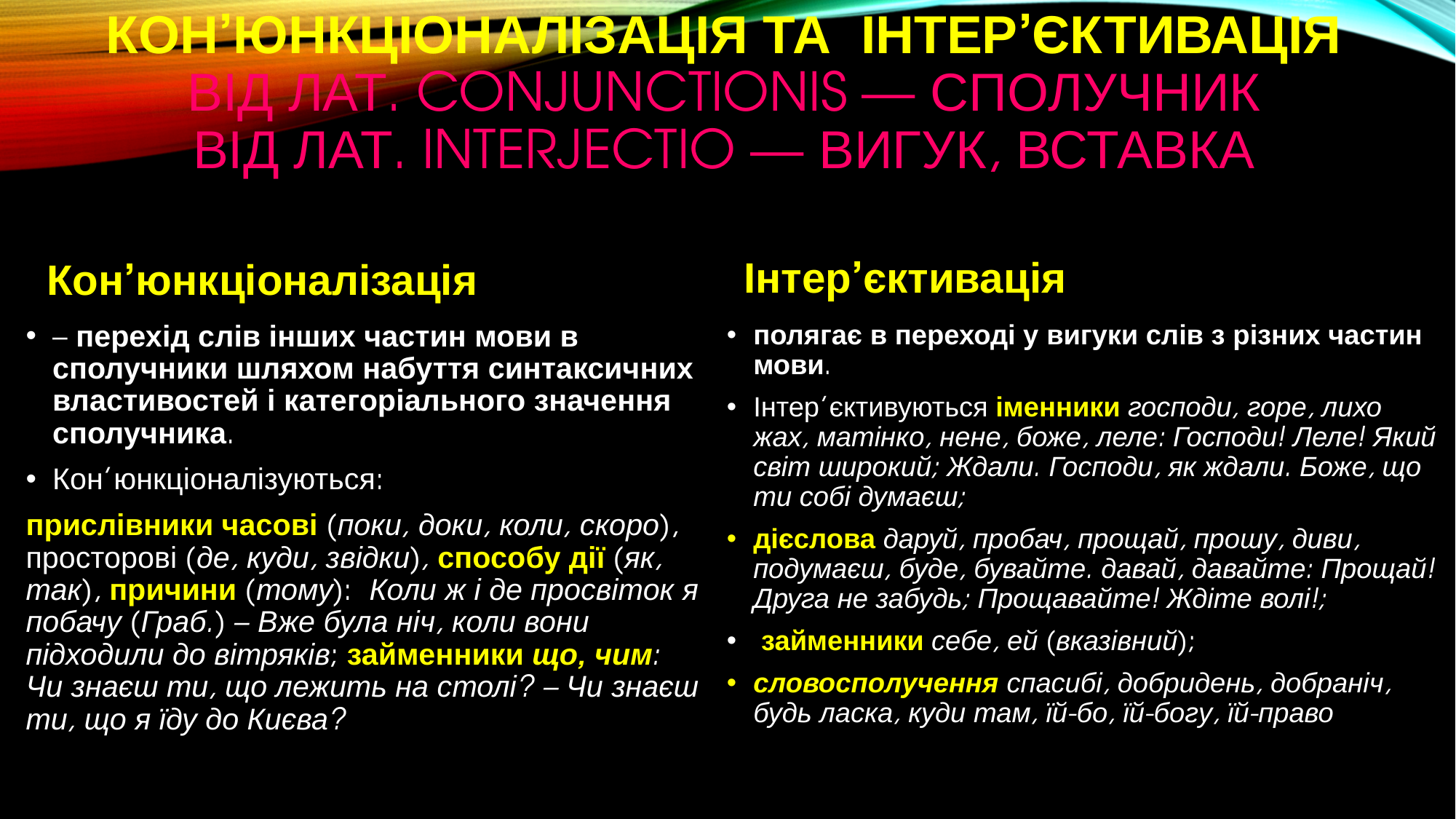

# Кон’юнкціоналізація та  Інтер’єктивація від лат. conjunctionis — сполучник від лат. interjectio — вигук, вставка
Інтер’єктивація
Кон’юнкціоналізація
– перехід слів інших частин мови в сполучники шляхом набуття синтаксичних властивостей і категоріального значення сполучника.
Кон’юнкціоналізуються:
прислівники часові (поки, доки, коли, скоро), просторові (де, куди, звідки), способу дії (як, так), причини (тому):  Коли ж і де просвіток я побачу (Граб.) – Вже була ніч, коли вони підходили до вітряків; займенники що, чим: Чи знаєш ти, що лежить на столі? – Чи знаєш ти, що я їду до Києва?
полягає в переході у вигуки слів з різних частин мови.
Інтер’єктивуються іменники господи, горе, лихо жах, матінко, нене, боже, леле: Господи! Леле! Який світ широкий; Ждали. Господи, як ждали. Боже, що ти собі думаєш;
дієслова даруй, пробач, прощай, прошу, диви, подумаєш, буде, бувайте. давай, давайте: Прощай! Друга не забудь; Прощавайте! Ждіте волі!;
 займенники себе, ей (вказівний);
словосполучення спасибі, добридень, добраніч, будь ласка, куди там, їй-бо, їй-богу, їй-право